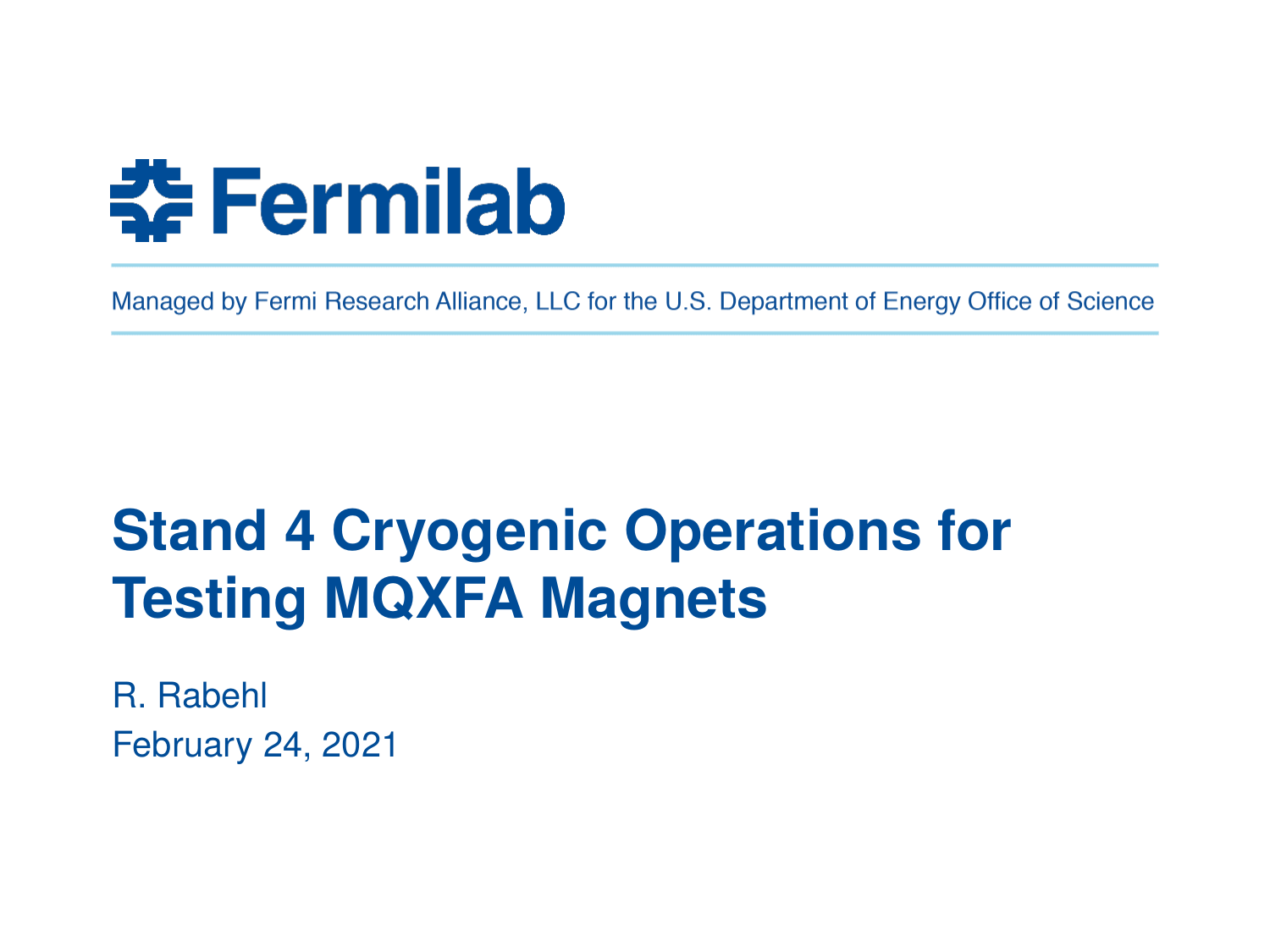

# Stand 4 Cryogenic Operations for Testing MQXFA Magnets
R. Rabehl
February 24, 2021